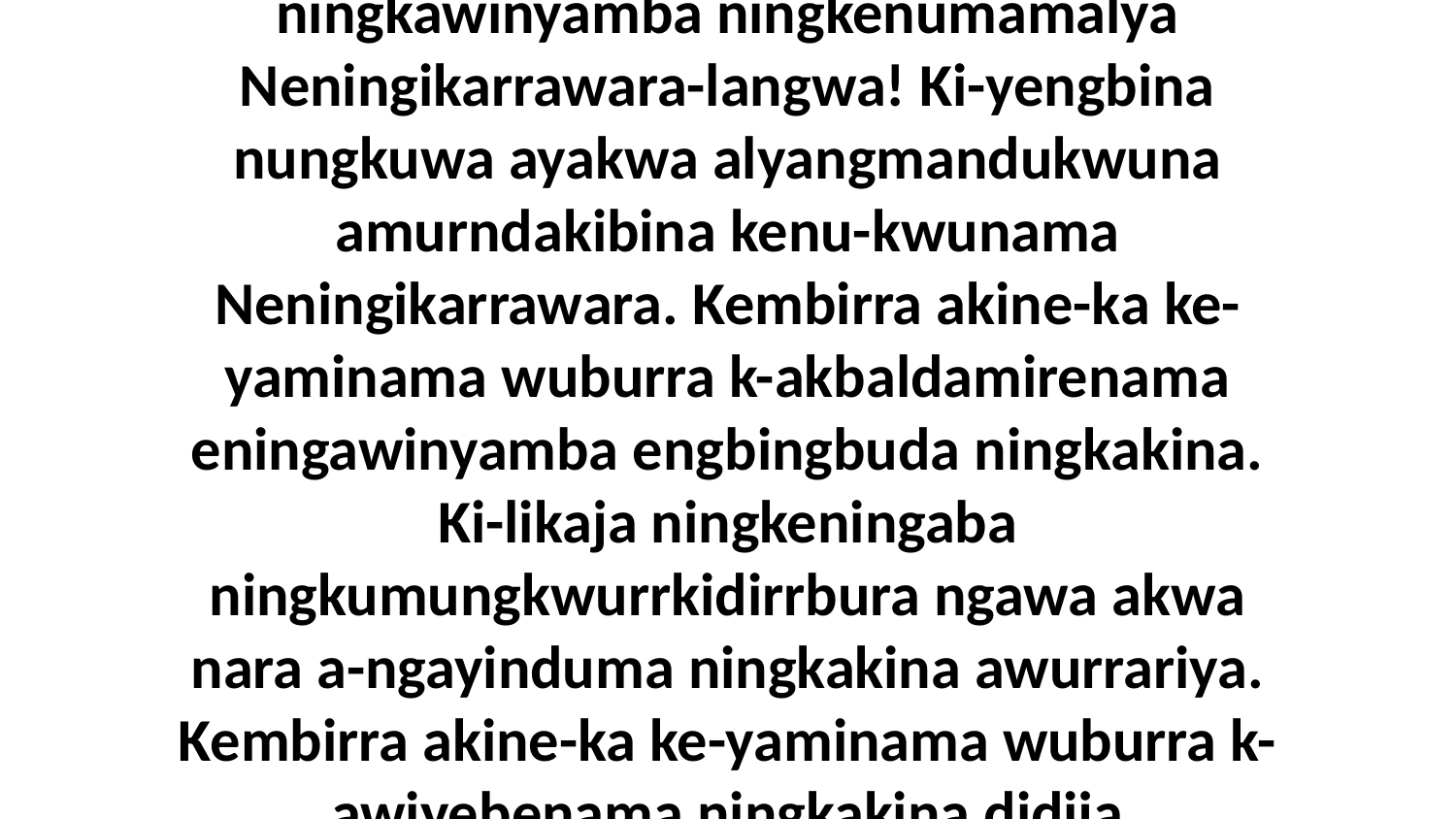

14 Kembirra arjiya akwa ki-yamina wuburra ningkawinyamba ningkenumamalya Neningikarrawara-langwa! Ki-yengbina nungkuwa ayakwa alyangmandukwuna amurndakibina kenu-kwunama Neningikarrawara. Kembirra akine-ka ke-yaminama wuburra k-akbaldamirenama eningawinyamba engbingbuda ningkakina. Ki-likaja ningkeningaba ningkumungkwurrkidirrbura ngawa akwa nara a-ngayinduma ningkakina awurrariya. Kembirra akine-ka ke-yaminama wuburra k-awiyebenama ningkakina didija yukwudukwuda-manja.